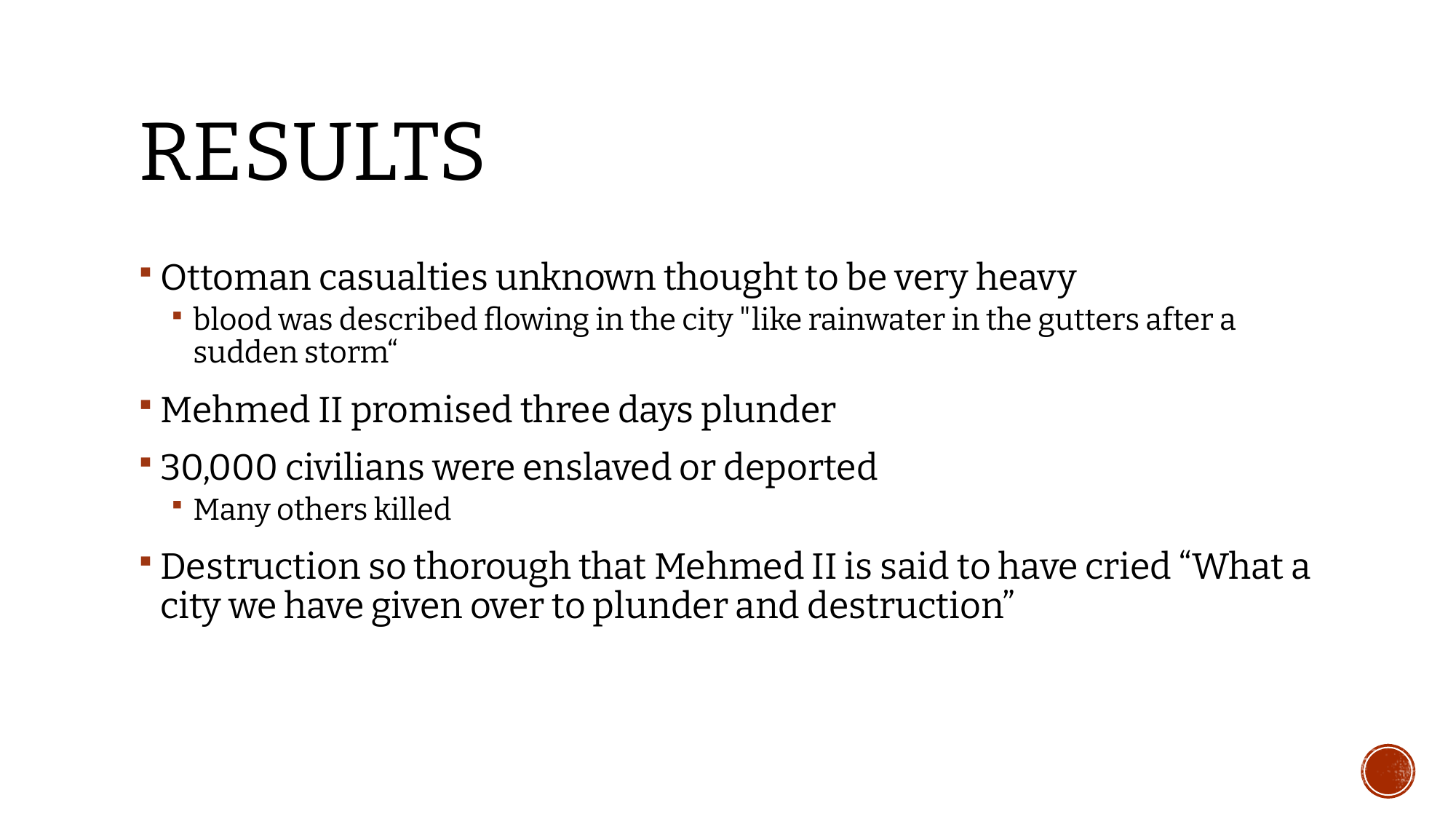

# Results
Ottoman casualties unknown thought to be very heavy
blood was described flowing in the city "like rainwater in the gutters after a sudden storm“
Mehmed II promised three days plunder
30,000 civilians were enslaved or deported
Many others killed
Destruction so thorough that Mehmed II is said to have cried “What a city we have given over to plunder and destruction”